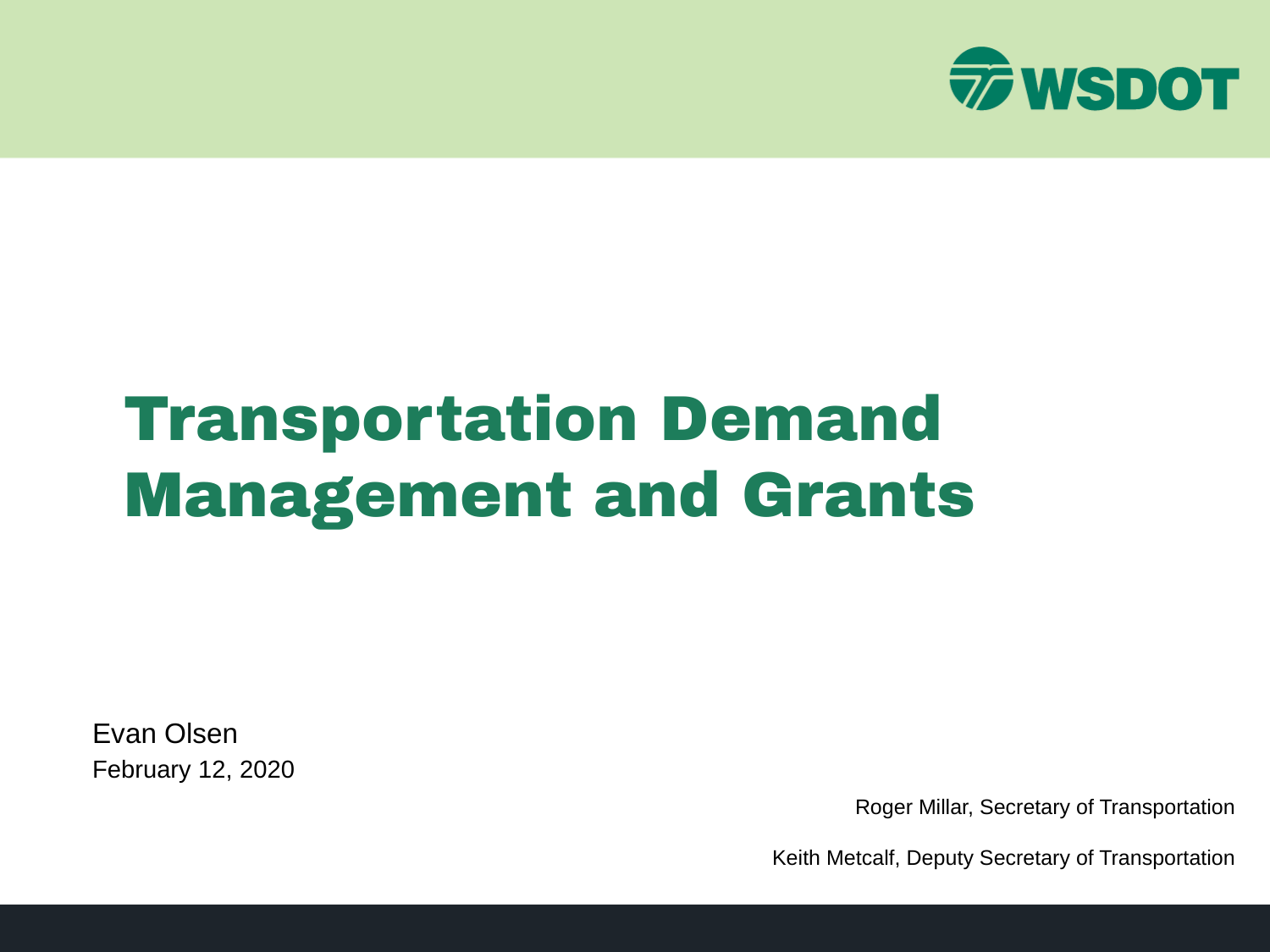

Transportation Demand Management and Grants
Evan Olsen
February 12, 2020
Roger Millar, Secretary of Transportation

Keith Metcalf, Deputy Secretary of Transportation